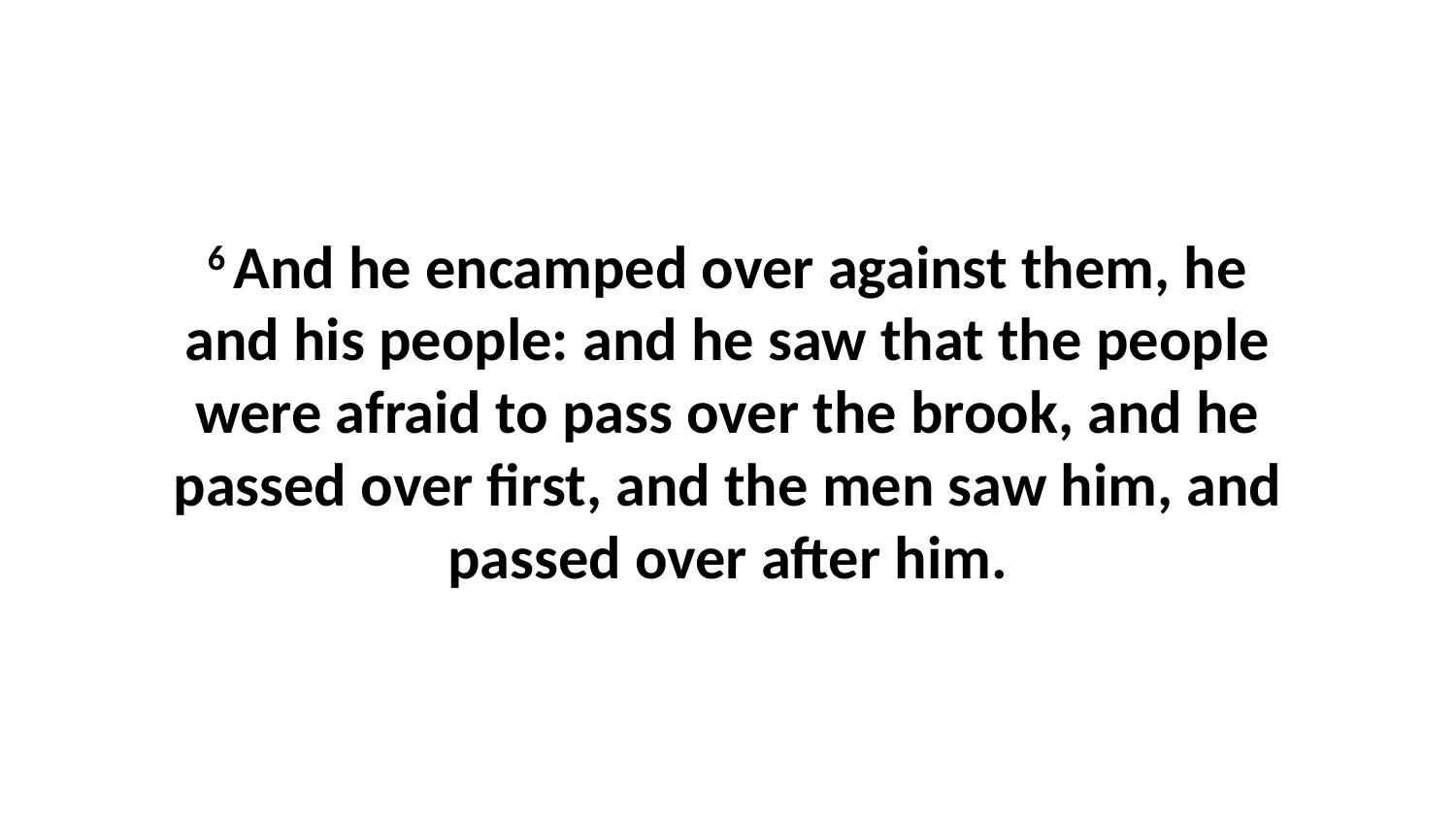

6 And he encamped over against them, he and his people: and he saw that the people were afraid to pass over the brook, and he passed over first, and the men saw him, and passed over after him.